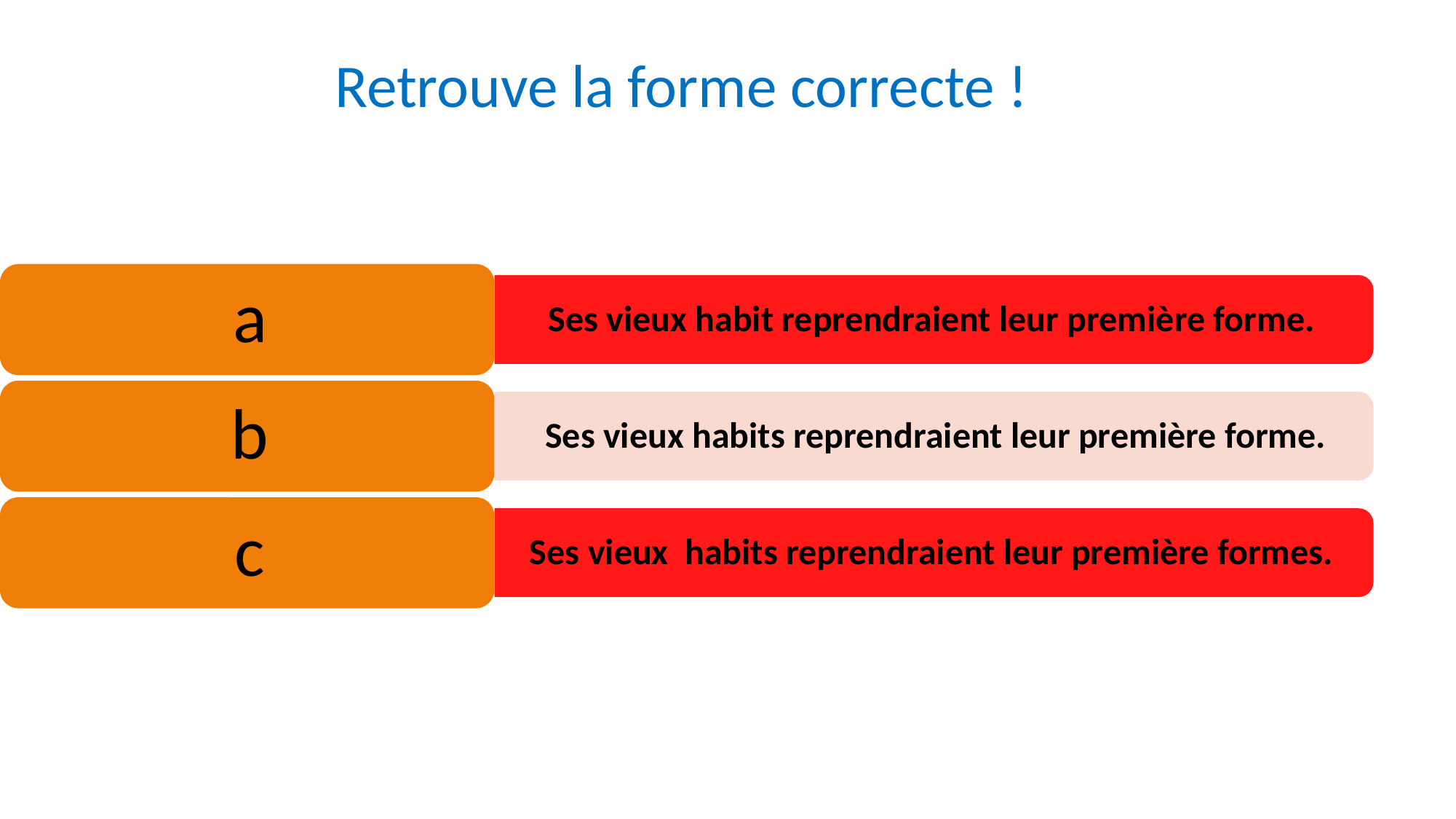

Retrouve la forme correcte !
Ses vieux habit reprendraient leur première forme.
a
 Ses vieux habits reprendraient leur première forme.
b
Ses vieux  habits reprendraient leur première formes.
c